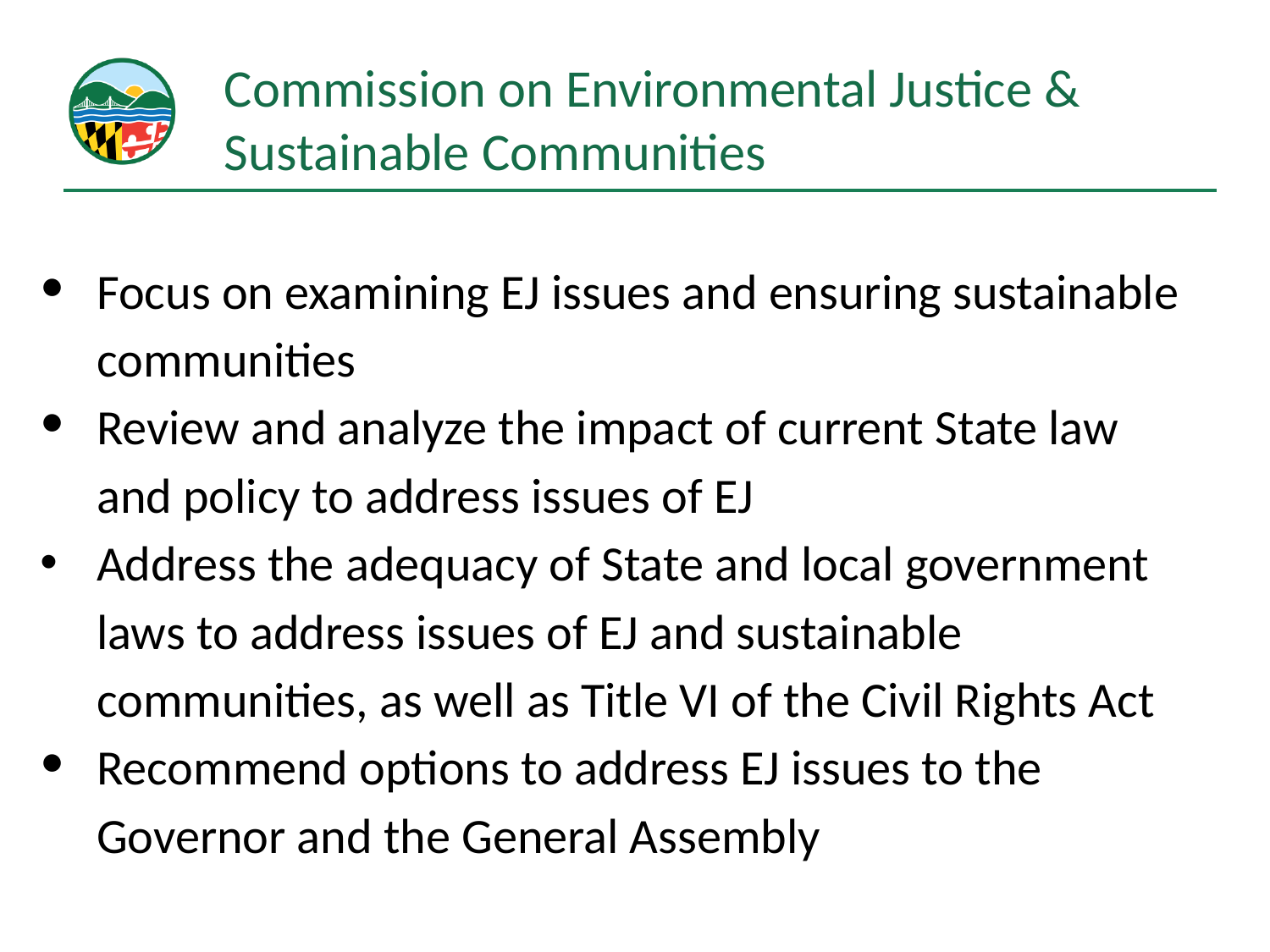

# Commission on Environmental Justice & Sustainable Communities
Focus on examining EJ issues and ensuring sustainable communities
Review and analyze the impact of current State law and policy to address issues of EJ
Address the adequacy of State and local government laws to address issues of EJ and sustainable communities, as well as Title VI of the Civil Rights Act
Recommend options to address EJ issues to the Governor and the General Assembly